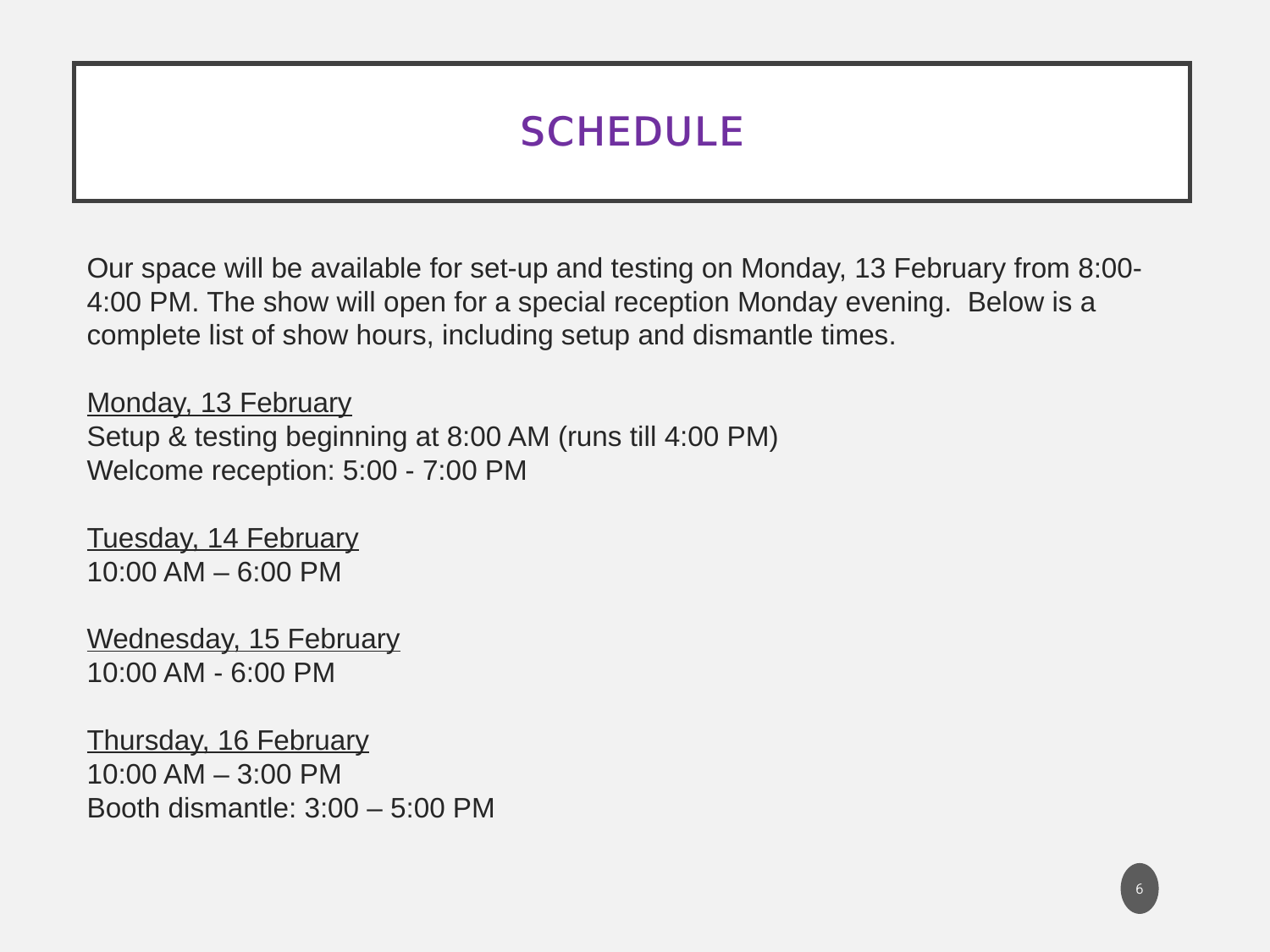

# schedule
Our space will be available for set-up and testing on Monday, 13 February from 8:00-4:00 PM. The show will open for a special reception Monday evening.  Below is a complete list of show hours, including setup and dismantle times.
Monday, 13 February
Setup & testing beginning at 8:00 AM (runs till 4:00 PM)
Welcome reception: 5:00 - 7:00 PM
Tuesday, 14 February
10:00 AM – 6:00 PM
Wednesday, 15 February
10:00 AM - 6:00 PM
Thursday, 16 February
10:00 AM – 3:00 PM
Booth dismantle: 3:00 – 5:00 PM

6